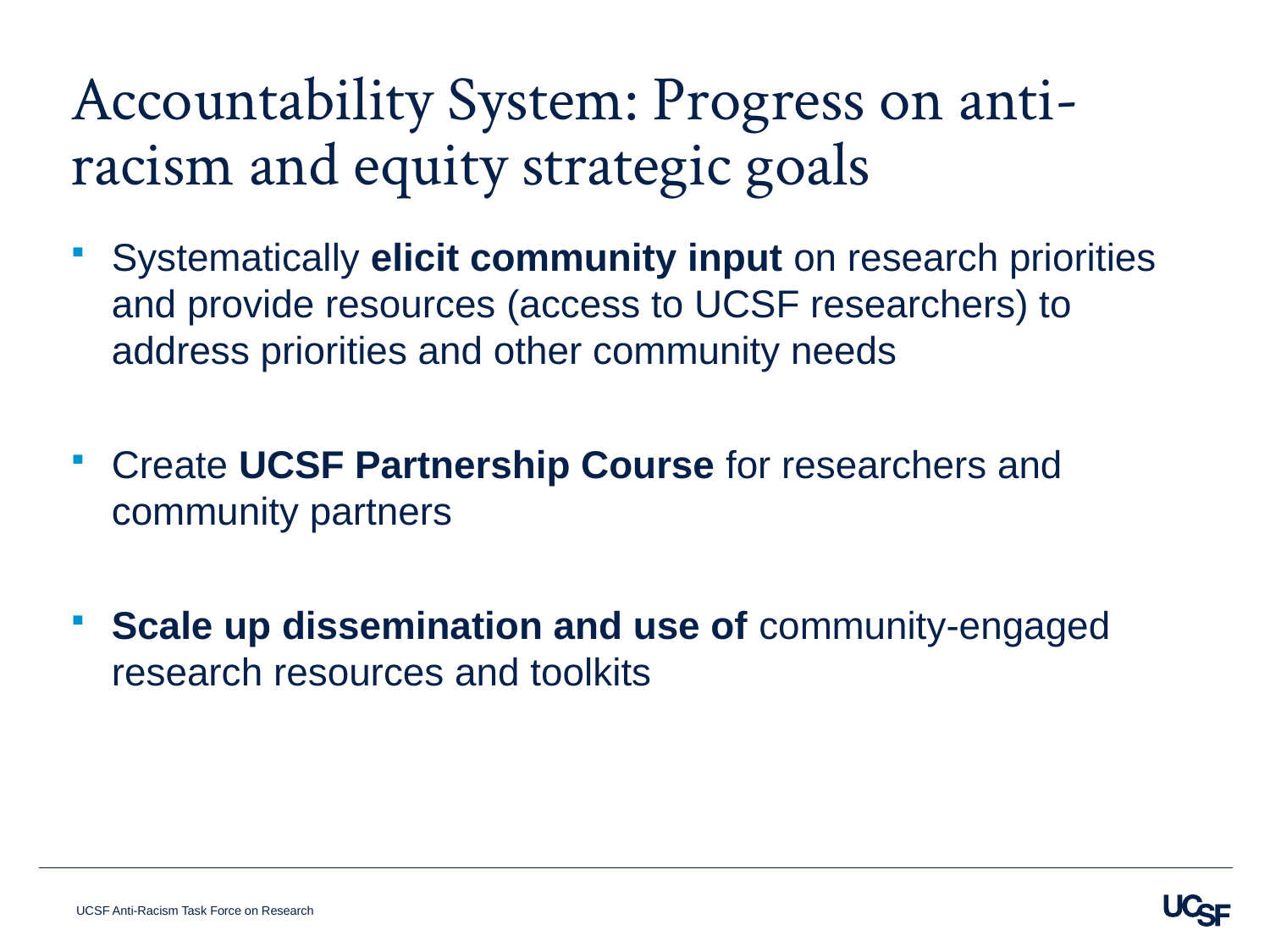

# Accountability System: Progress on anti-racism and equity strategic goals
Systematically elicit community input on research priorities and provide resources (access to UCSF researchers) to address priorities and other community needs

Create UCSF Partnership Course for researchers and community partners

Scale up dissemination and use of community-engaged research resources and toolkits
UCSF Anti-Racism Task Force on Research